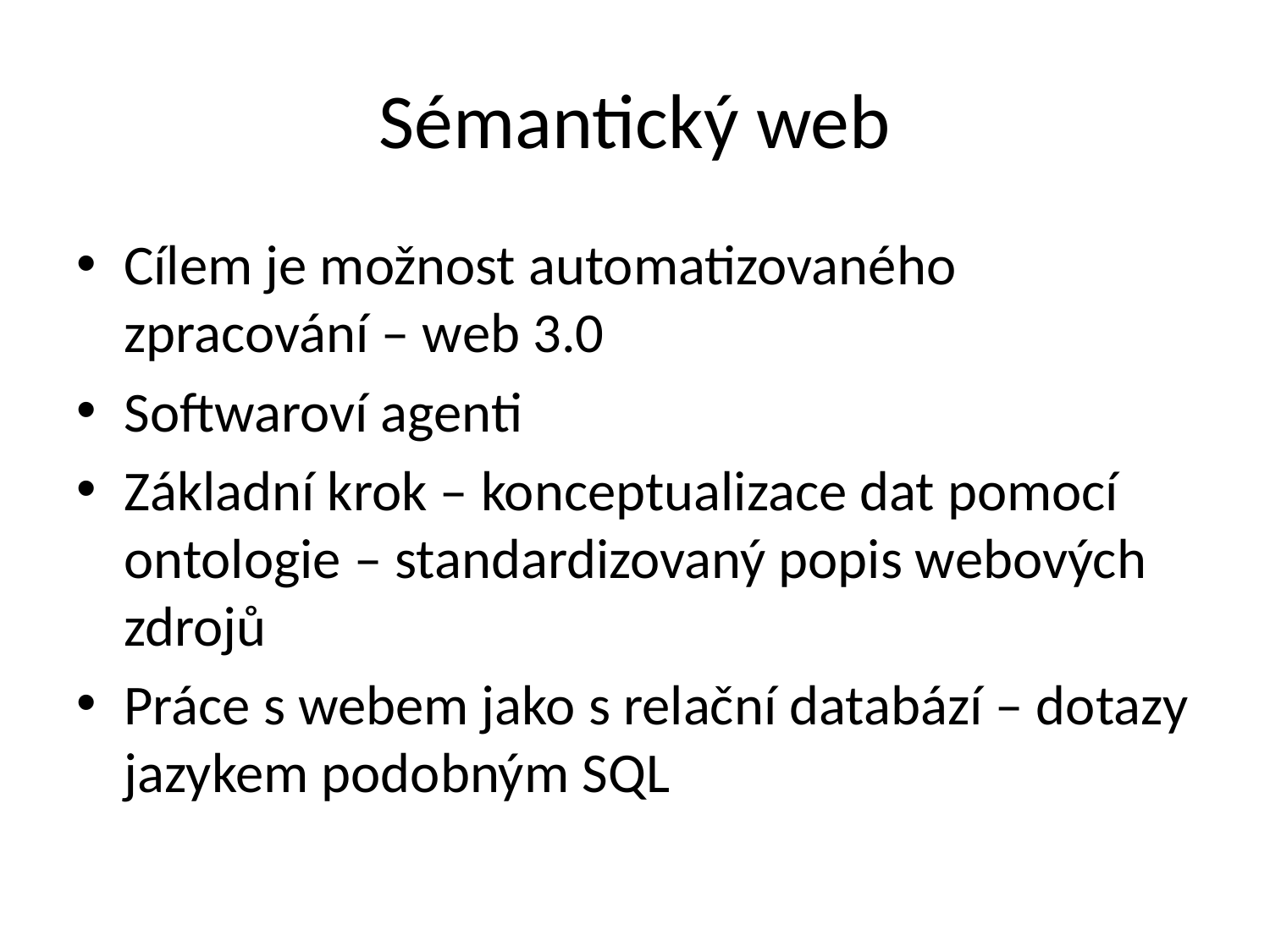

# Sémantický web
Cílem je možnost automatizovaného zpracování – web 3.0
Softwaroví agenti
Základní krok – konceptualizace dat pomocí ontologie – standardizovaný popis webových zdrojů
Práce s webem jako s relační databází – dotazy jazykem podobným SQL